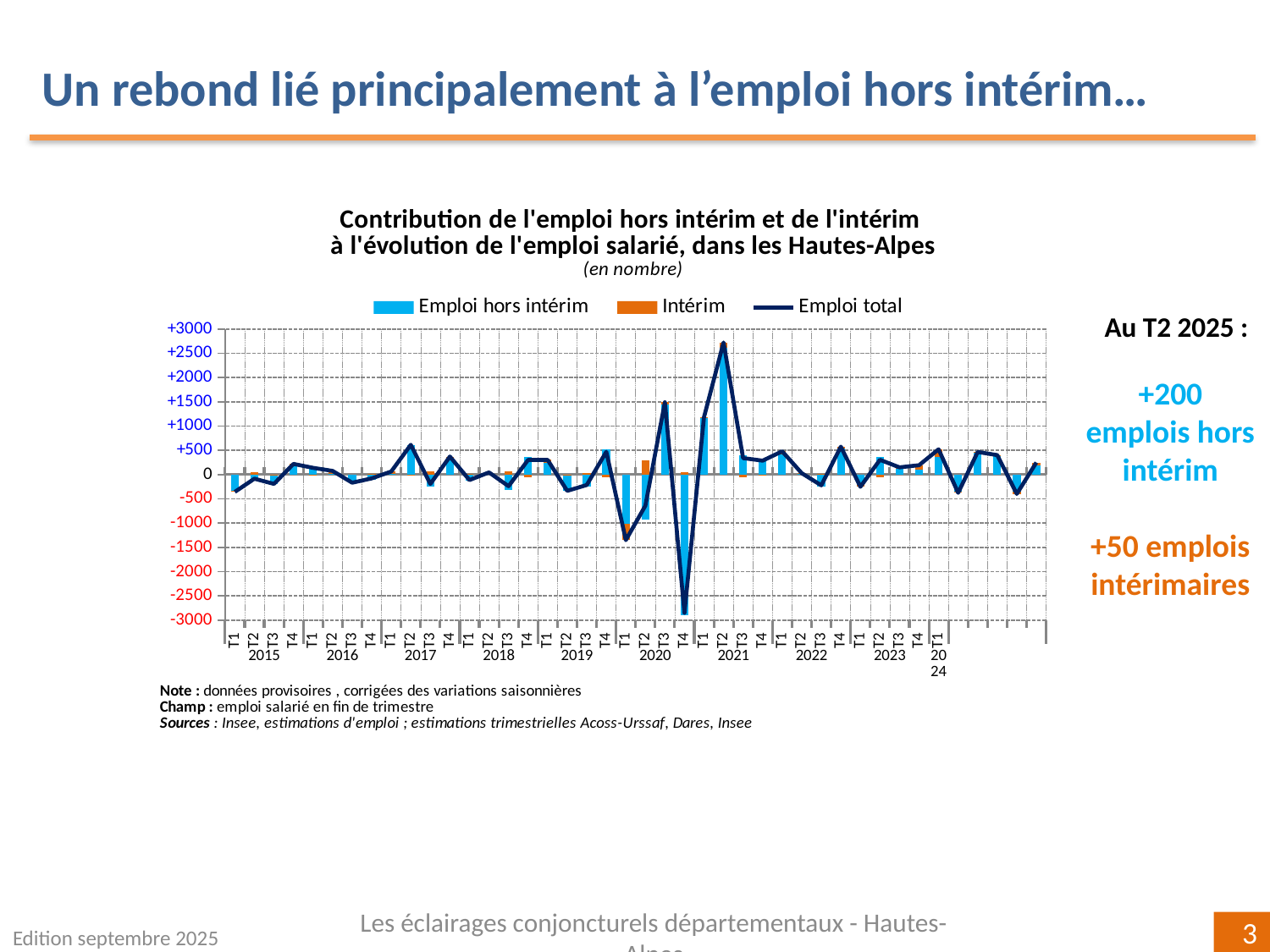

Un rebond lié principalement à l’emploi hors intérim…

### Chart

| Category | Emploi hors intérim | Intérim | Emploi total |
|---|---|---|---|
| T1 | -339.84876330669795 | -17.603189728999837 | -357.45195303569926 |
| T2 | -126.64649916347116 | 40.67879693499992 | -85.9677022284668 |
| T3 | -195.38490618710784 | 2.213879141999996 | -193.17102704510762 |
| T4 | 181.13987383842323 | 38.68392527900005 | 219.82379911742464 |
| T1 | 153.53468270064332 | -15.511542258999953 | 138.02314044164086 |
| T2 | 8.047718626439746 | 67.2442537039999 | 75.29197233043669 |
| T3 | -128.76611606485676 | -40.00780419199998 | -168.7739202568555 |
| T4 | -101.72197798479465 | 22.271806419000086 | -79.45017156579706 |
| T1 | 18.7997220117104 | 44.111220370999945 | 62.910942382710346 |
| T2 | 615.3652460523299 | -2.590676594999877 | 612.7745694573314 |
| T3 | -255.90183486168826 | 61.7904642699998 | -194.11137059168686 |
| T4 | 328.58552251449146 | 42.86673569699997 | 371.45225821149506 |
| T1 | -121.33962160076771 | 7.696185845000059 | -113.64343575577368 |
| T2 | 30.783779834848247 | 13.574670724000157 | 44.35845055885147 |
| T3 | -313.53974994579767 | 73.42901722099987 | -240.11073272479553 |
| T4 | 366.12180116726086 | -63.55742788300006 | 302.5643732842582 |
| T1 | 246.99593816925335 | 54.86486465900009 | 301.86080282825424 |
| T2 | -337.7289743599249 | 1.909233749000009 | -335.8197406109248 |
| T3 | -254.41998995587346 | 38.994908273999954 | -215.42508168187487 |
| T4 | 525.1862236854722 | -55.103832802000056 | 470.0823908834718 |
| T1 | -1013.0787238790872 | -338.6214513189999 | -1351.700175198086 |
| T2 | -937.0300527295767 | 293.4954109419999 | -643.5346417875771 |
| T3 | 1449.727999208917 | 41.00979433400005 | 1490.7377935429176 |
| T4 | -2897.6758645393784 | 46.85253000500006 | -2850.823334534376 |
| T1 | 1160.0734397583074 | 22.59563975599997 | 1182.6690795143077 |
| T2 | 2607.7402832818116 | 114.58373257400001 | 2722.324015855811 |
| T3 | 396.5717065569261 | -57.589665032000084 | 338.9820415249269 |
| T4 | 312.1341297933832 | -25.097607074000052 | 287.03652271938336 |
| T1 | 410.94749645961565 | 68.30263125800025 | 479.2501277176125 |
| T2 | 23.85961514050723 | 3.9707567399998425 | 27.830371880503662 |
| T3 | -241.9249812268681 | 19.215929548000076 | -222.70905167886667 |
| T4 | 535.2280827844734 | 39.72848742799988 | 574.9565702124746 |
| T1 | -222.1254120880767 | -30.34224866700015 | -252.46766075507912 |
| T2 | 366.5376213300988 | -62.330018970999845 | 304.20760235909984 |
| T3 | 117.92581197303662 | 31.011802307000153 | 148.93761428003927 |
| T4 | 104.42938003992458 | 88.55675438599997 | 192.98613442592614 |
| T1 | 362.2564515039703 | 157.8524562529999 | 520.1089077569704 |
Au T2 2025 :
+200
emplois hors intérim

+50 emplois intérimaires

Edition septembre 2025
Les éclairages conjoncturels départementaux - Hautes-Alpes
3